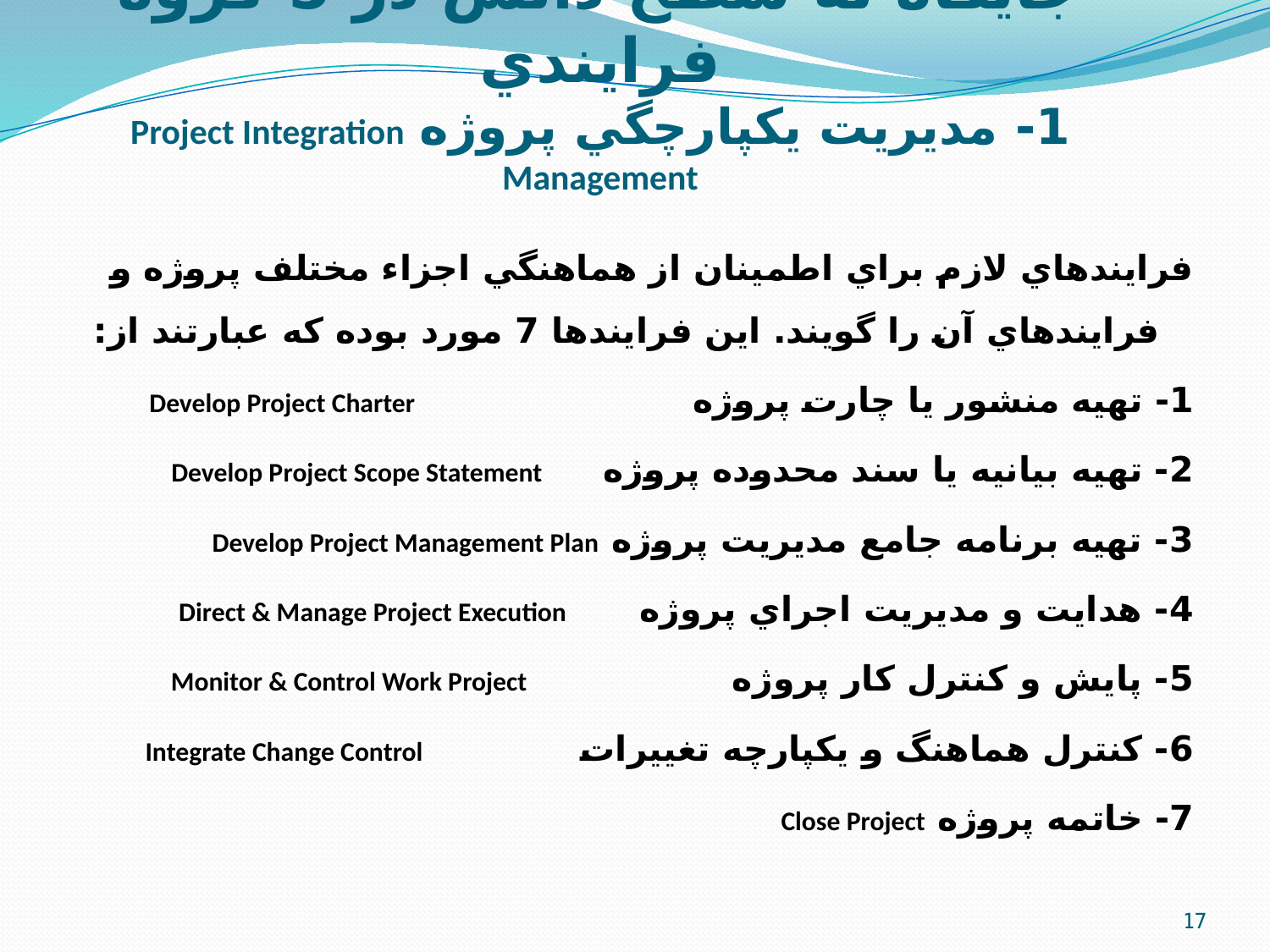

# جايگاه نه سطح دانش در 5 گروه فرايندي 1- مديريت يکپارچگي پروژه Project Integration Management
فرايندهاي لازم براي اطمينان از هماهنگي اجزاء مختلف پروژه و فرايندهاي آن را گويند. اين فرايندها 7 مورد بوده که عبارتند از:
1- تهيه منشور يا چارت پروژه                       Develop Project Charter
2- تهيه بيانيه يا سند محدوده پروژه     Develop Project Scope Statement
3- تهيه برنامه جامع مديريت پروژه Develop Project Management Plan
4- هدايت و مديريت اجراي پروژه      Direct & Manage Project Execution
5- پايش و کنترل کار پروژه                 Monitor & Control Work Project
6- کنترل هماهنگ و يکپارچه تغييرات             Integrate Change Control
7- خاتمه پروژه Close Project
17